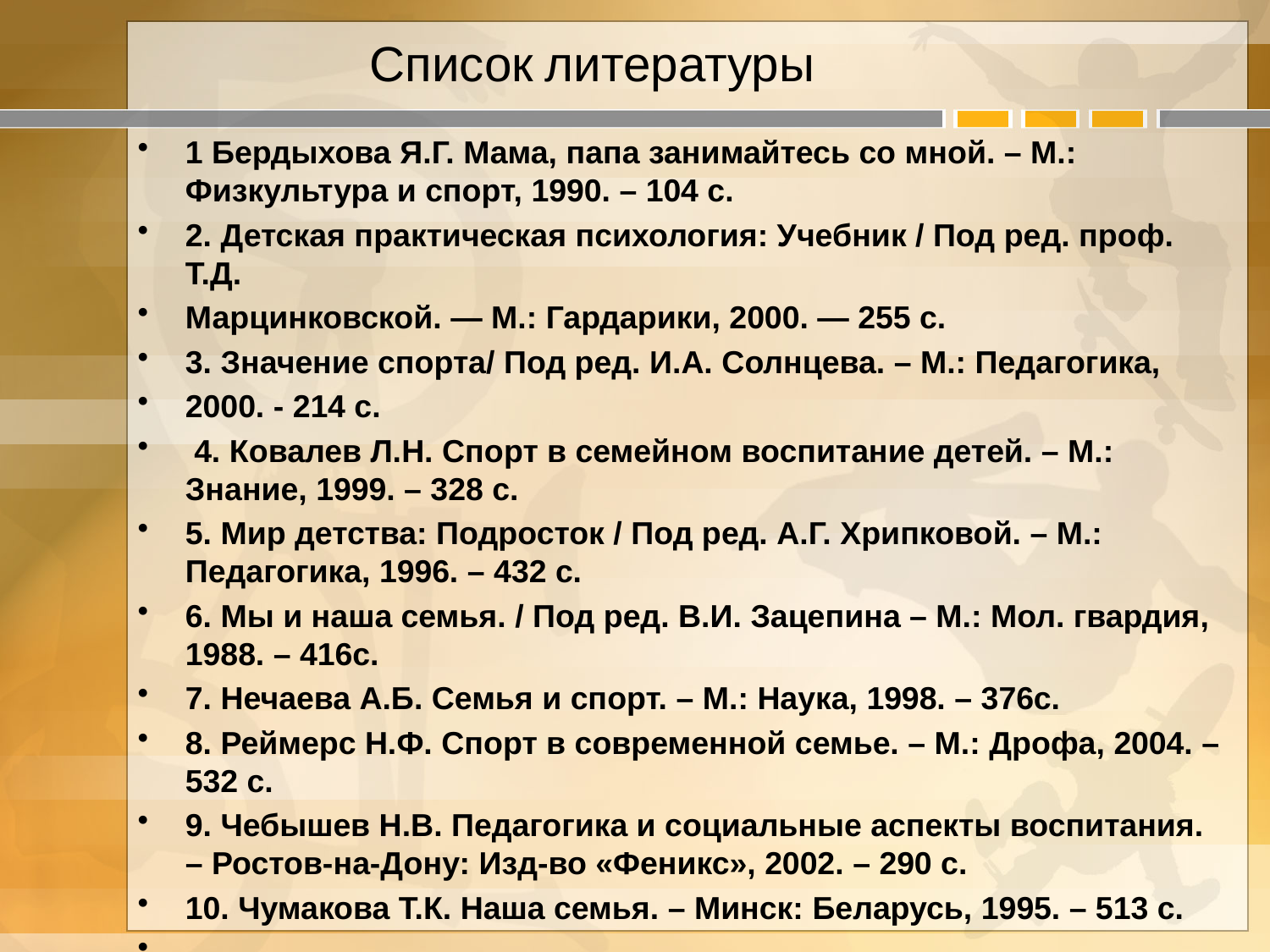

Список литературы

1 Бердыхова Я.Г. Мама, папа занимайтесь со мной. – М.: Физкультура и спорт, 1990. – 104 с.
2. Детская практическая психология: Учебник / Под ред. проф. Т.Д.
Марцинковской. — М.: Гардарики, 2000. — 255 с.
3. Значение спорта/ Под ред. И.А. Солнцева. – М.: Педагогика,
2000. - 214 с.
 4. Ковалев Л.Н. Спорт в семейном воспитание детей. – М.: Знание, 1999. – 328 с.
5. Мир детства: Подросток / Под ред. А.Г. Хрипковой. – М.: Педагогика, 1996. – 432 с.
6. Мы и наша семья. / Под ред. В.И. Зацепина – М.: Мол. гвардия, 1988. – 416с.
7. Нечаева А.Б. Семья и спорт. – М.: Наука, 1998. – 376с.
8. Реймерс Н.Ф. Спорт в современной семье. – М.: Дрофа, 2004. – 532 с.
9. Чебышев Н.В. Педагогика и социальные аспекты воспитания. – Ростов-на-Дону: Изд-во «Феникс», 2002. – 290 с.
10. Чумакова Т.К. Наша семья. – Минск: Беларусь, 1995. – 513 с.